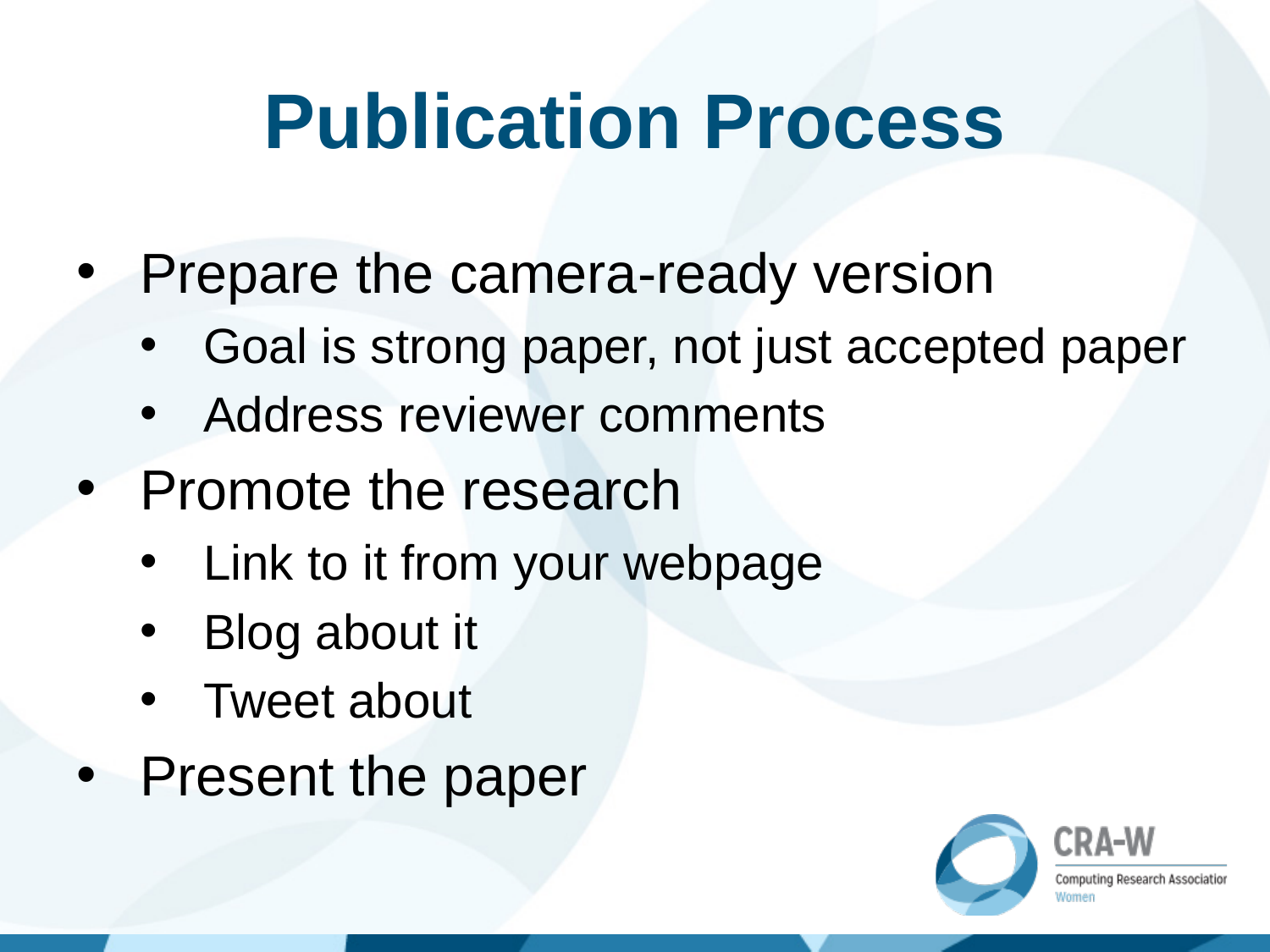

# Publication Process
Prepare the camera-ready version
Goal is strong paper, not just accepted paper
Address reviewer comments
Promote the research
Link to it from your webpage
Blog about it
Tweet about
Present the paper